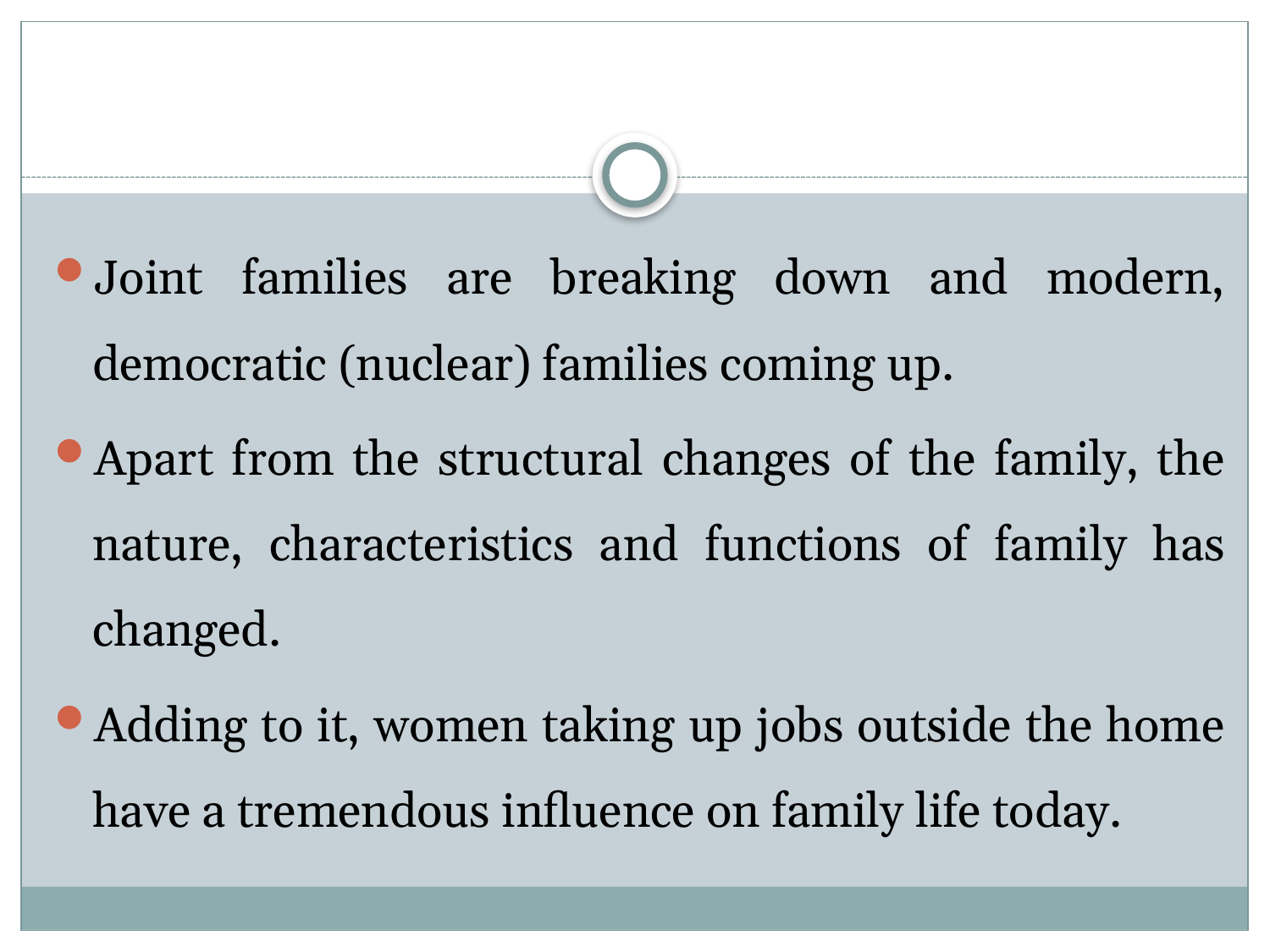

#
Joint families are breaking down and modern, democratic (nuclear) families coming up.
Apart from the structural changes of the family, the nature, characteristics and functions of family has changed.
Adding to it, women taking up jobs outside the home have a tremendous influence on family life today.